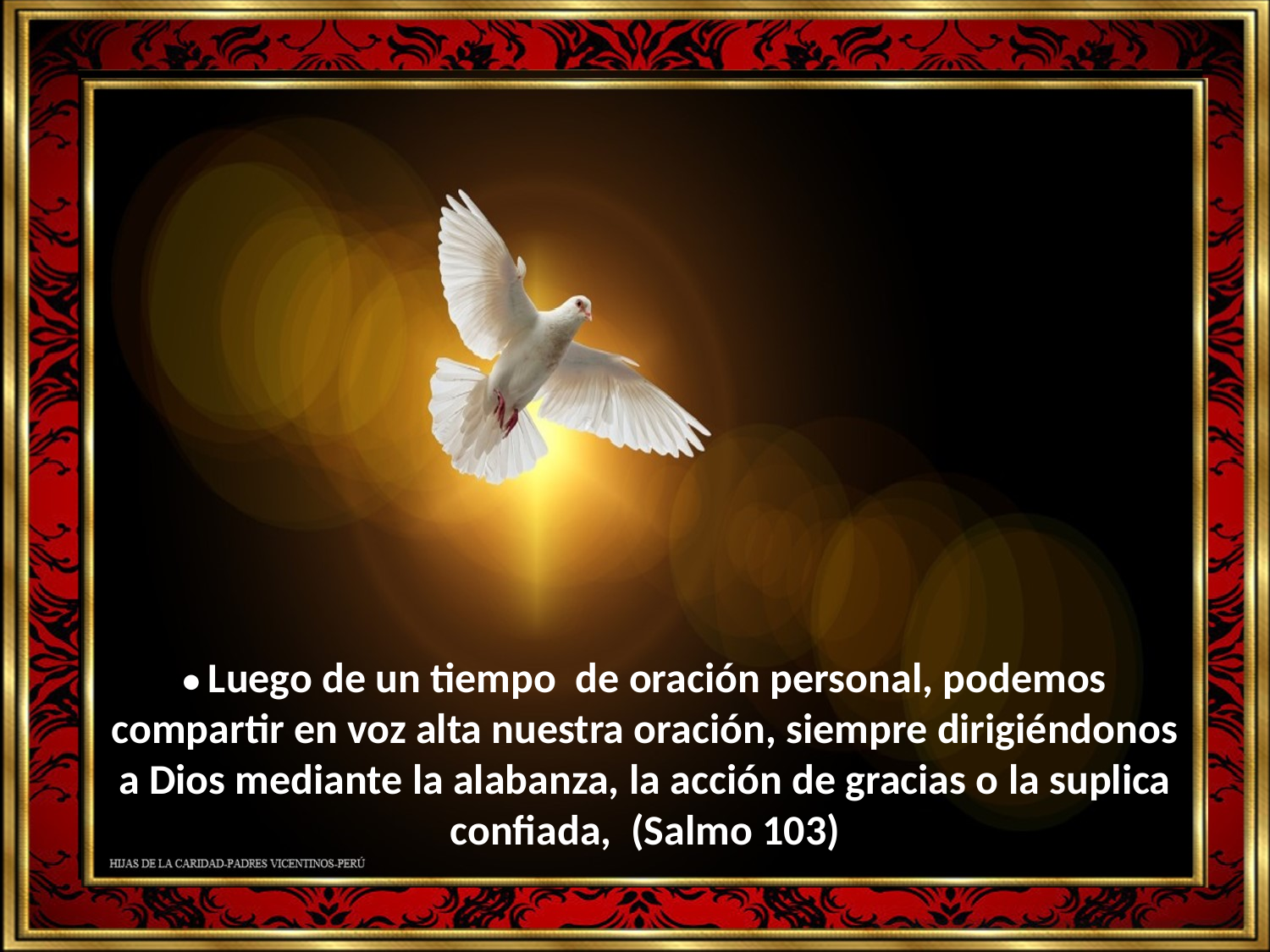

• Luego de un tiempo  de oración personal, podemos compartir en voz alta nuestra oración, siempre dirigiéndonos a Dios mediante la alabanza, la acción de gracias o la suplica confiada,  (Salmo 103)